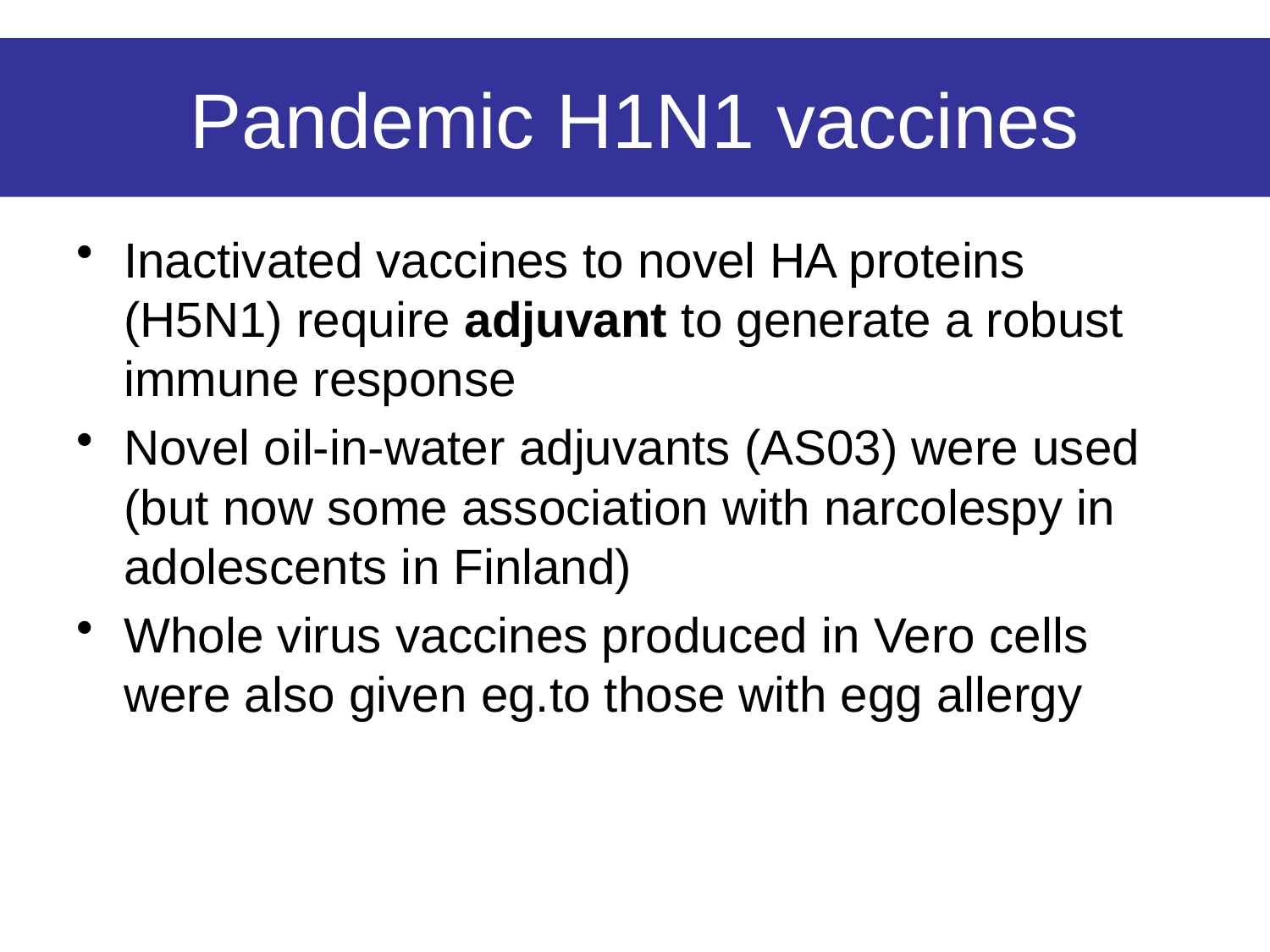

# Pandemic H1N1 vaccines
Inactivated vaccines to novel HA proteins (H5N1) require adjuvant to generate a robust immune response
Novel oil-in-water adjuvants (AS03) were used (but now some association with narcolespy in adolescents in Finland)
Whole virus vaccines produced in Vero cells were also given eg.to those with egg allergy